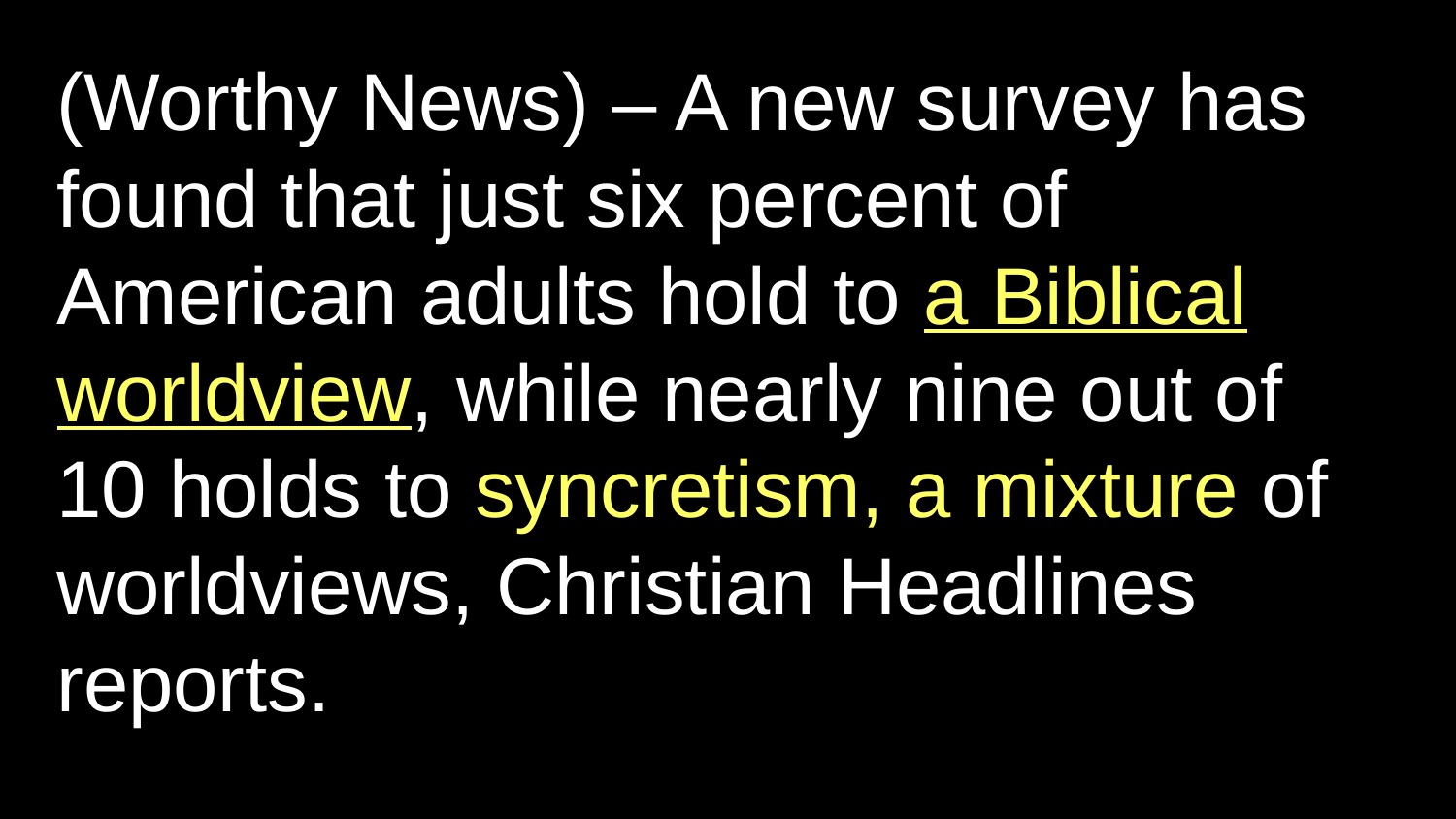

(Worthy News) – A new survey has found that just six percent of American adults hold to a Biblical worldview, while nearly nine out of 10 holds to syncretism, a mixture of worldviews, Christian Headlines reports.